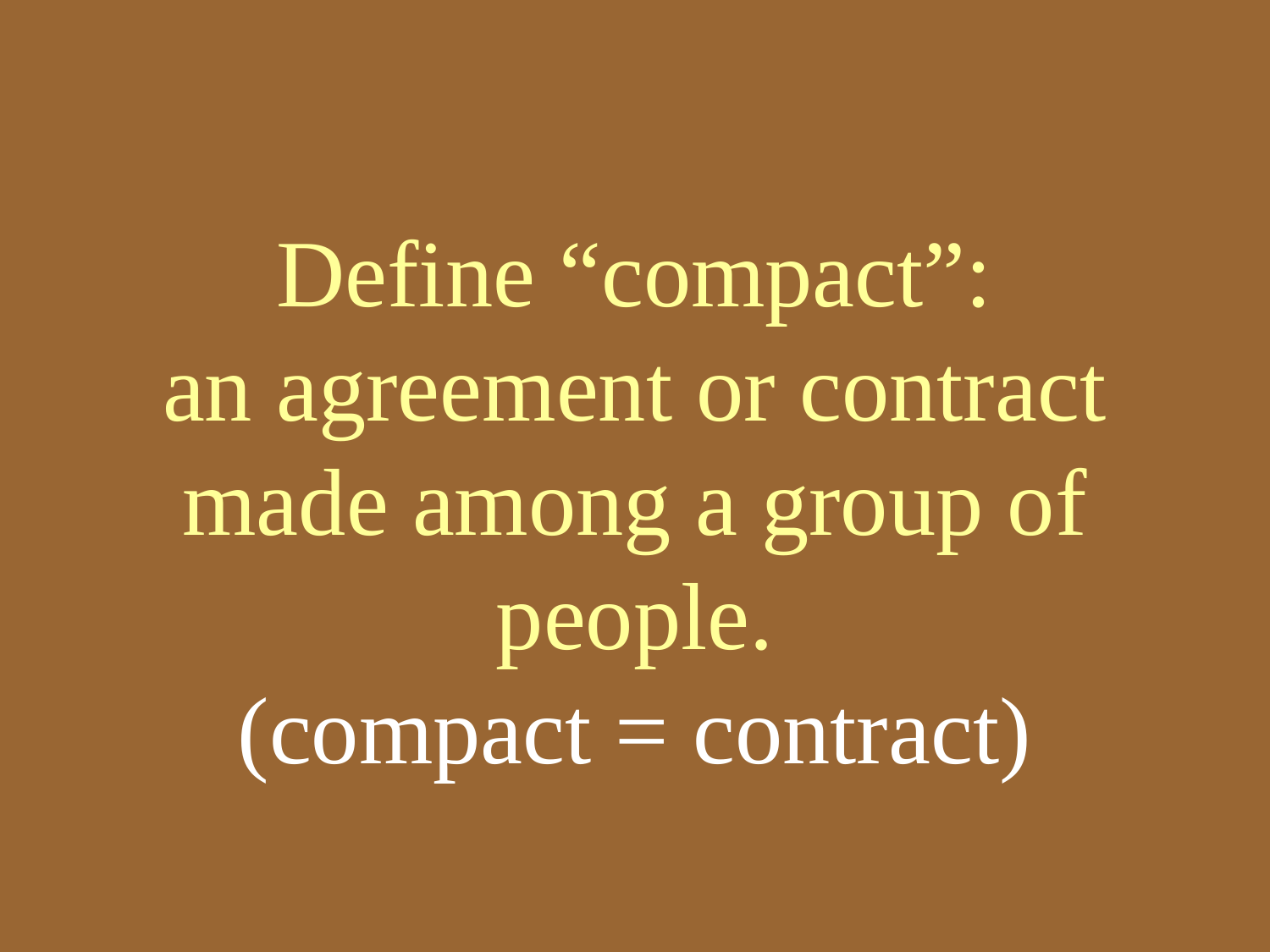

# Define “compact”: an agreement or contract made among a group of people. (compact = contract)